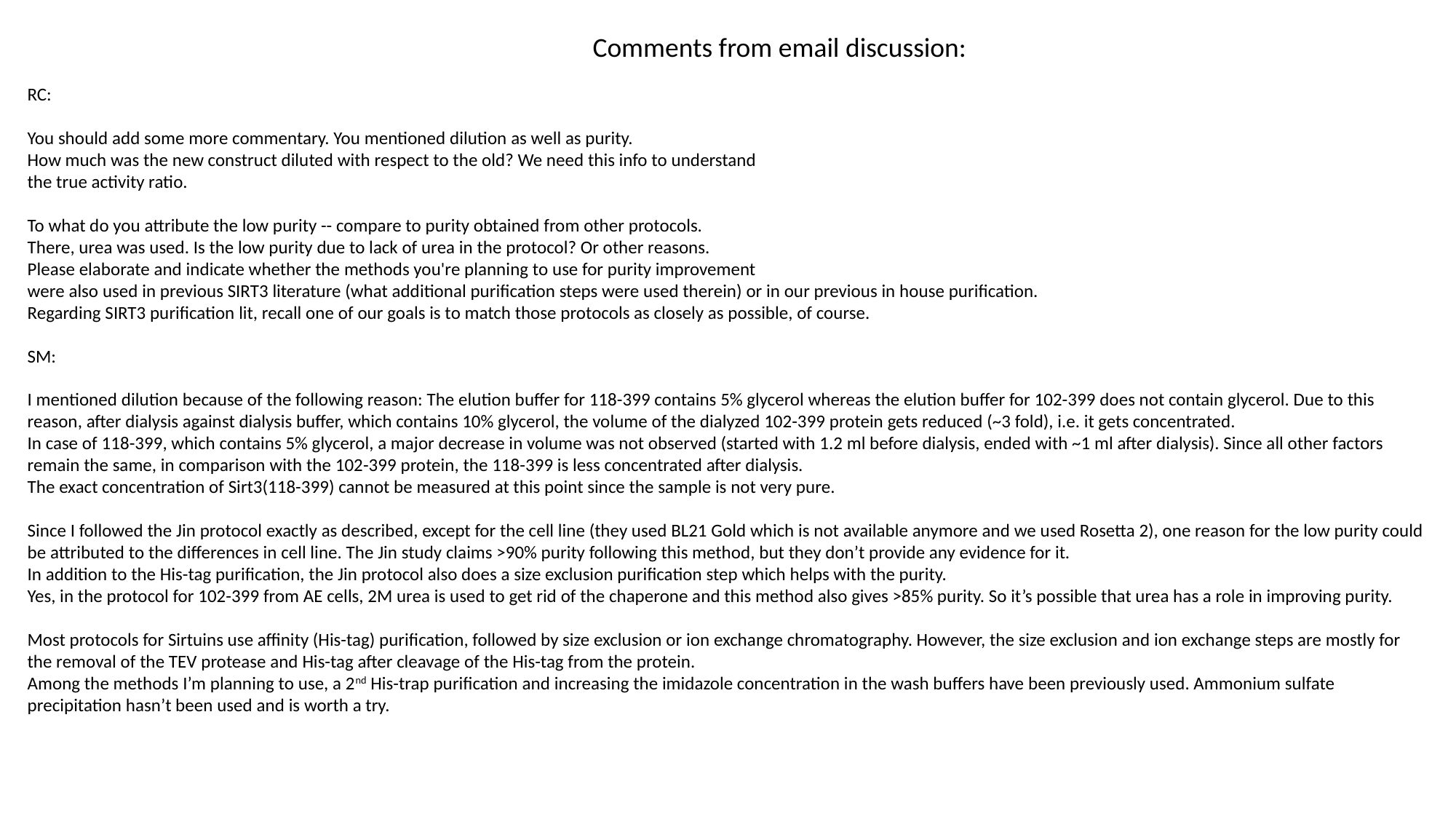

Comments from email discussion:
RC:

You should add some more commentary. You mentioned dilution as well as purity.
How much was the new construct diluted with respect to the old? We need this info to understand
the true activity ratio.

To what do you attribute the low purity -- compare to purity obtained from other protocols.
There, urea was used. Is the low purity due to lack of urea in the protocol? Or other reasons.
Please elaborate and indicate whether the methods you're planning to use for purity improvement
were also used in previous SIRT3 literature (what additional purification steps were used therein) or in our previous in house purification.
Regarding SIRT3 purification lit, recall one of our goals is to match those protocols as closely as possible, of course.

SM:

I mentioned dilution because of the following reason: The elution buffer for 118-399 contains 5% glycerol whereas the elution buffer for 102-399 does not contain glycerol. Due to this reason, after dialysis against dialysis buffer, which contains 10% glycerol, the volume of the dialyzed 102-399 protein gets reduced (~3 fold), i.e. it gets concentrated.
In case of 118-399, which contains 5% glycerol, a major decrease in volume was not observed (started with 1.2 ml before dialysis, ended with ~1 ml after dialysis). Since all other factors remain the same, in comparison with the 102-399 protein, the 118-399 is less concentrated after dialysis.
The exact concentration of Sirt3(118-399) cannot be measured at this point since the sample is not very pure.

Since I followed the Jin protocol exactly as described, except for the cell line (they used BL21 Gold which is not available anymore and we used Rosetta 2), one reason for the low purity could be attributed to the differences in cell line. The Jin study claims >90% purity following this method, but they don’t provide any evidence for it.
In addition to the His-tag purification, the Jin protocol also does a size exclusion purification step which helps with the purity.
Yes, in the protocol for 102-399 from AE cells, 2M urea is used to get rid of the chaperone and this method also gives >85% purity. So it’s possible that urea has a role in improving purity.

Most protocols for Sirtuins use affinity (His-tag) purification, followed by size exclusion or ion exchange chromatography. However, the size exclusion and ion exchange steps are mostly for the removal of the TEV protease and His-tag after cleavage of the His-tag from the protein.
Among the methods I’m planning to use, a 2nd His-trap purification and increasing the imidazole concentration in the wash buffers have been previously used. Ammonium sulfate precipitation hasn’t been used and is worth a try.